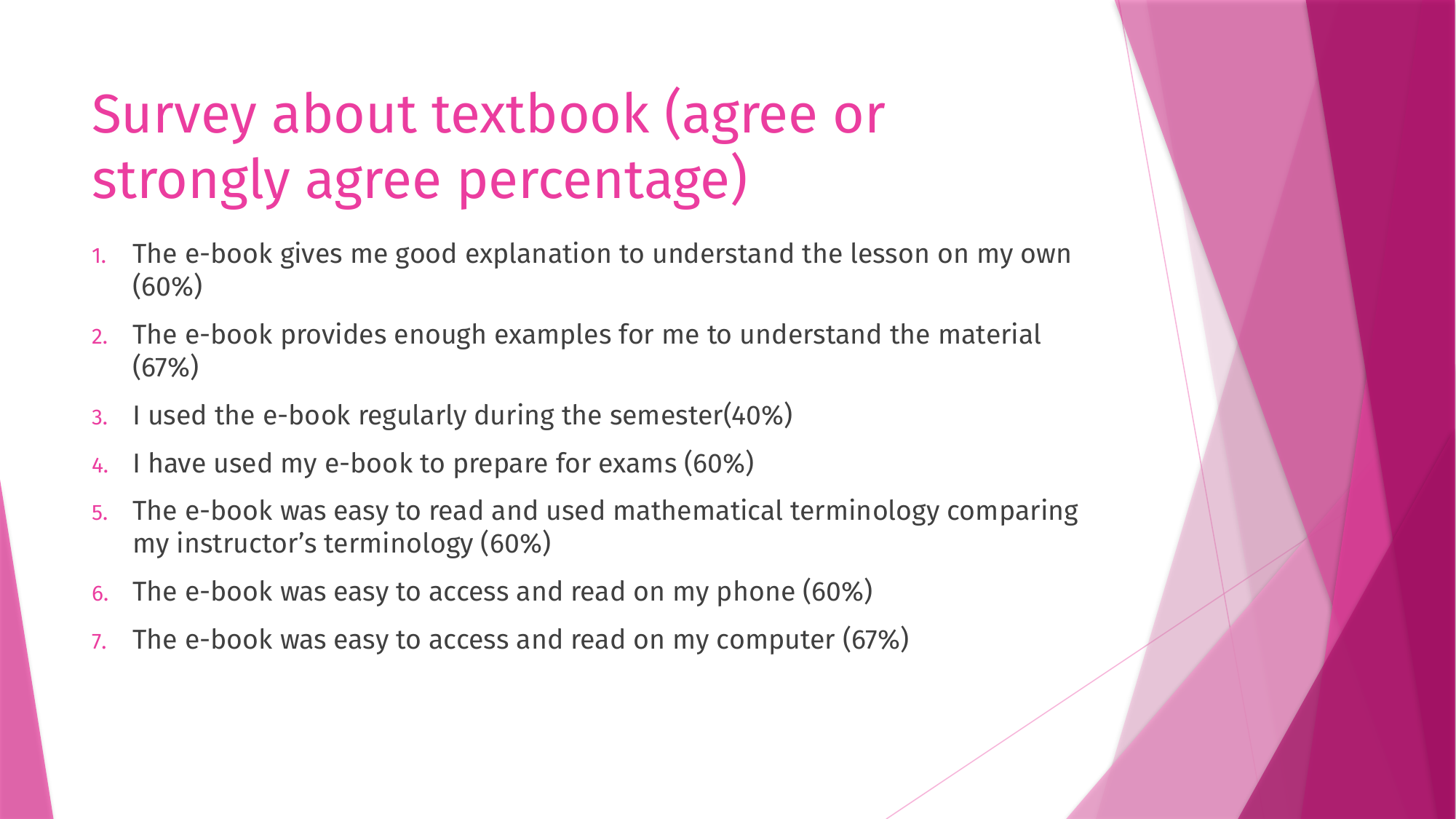

# Survey about textbook (agree or strongly agree percentage)
The e-book gives me good explanation to understand the lesson on my own (60%)
The e-book provides enough examples for me to understand the material (67%)
I used the e-book regularly during the semester(40%)
I have used my e-book to prepare for exams (60%)
The e-book was easy to read and used mathematical terminology comparing my instructor’s terminology (60%)
The e-book was easy to access and read on my phone (60%)
The e-book was easy to access and read on my computer (67%)